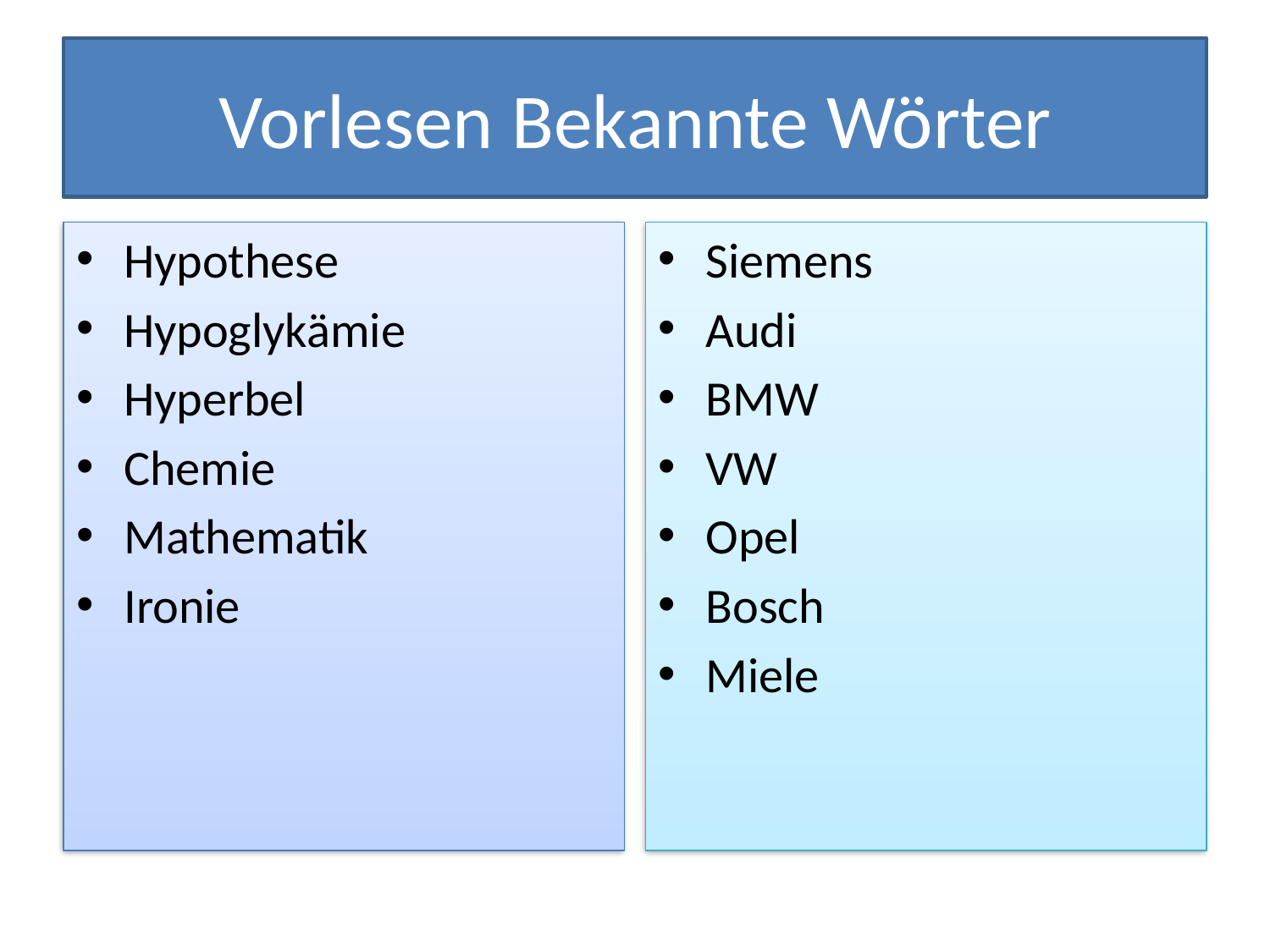

# Vorlesen Bekannte Wörter
Hypothese
Hypoglykämie
Hyperbel
Chemie
Mathematik
Ironie

Siemens
Audi
BMW
VW
Opel
Bosch
Miele